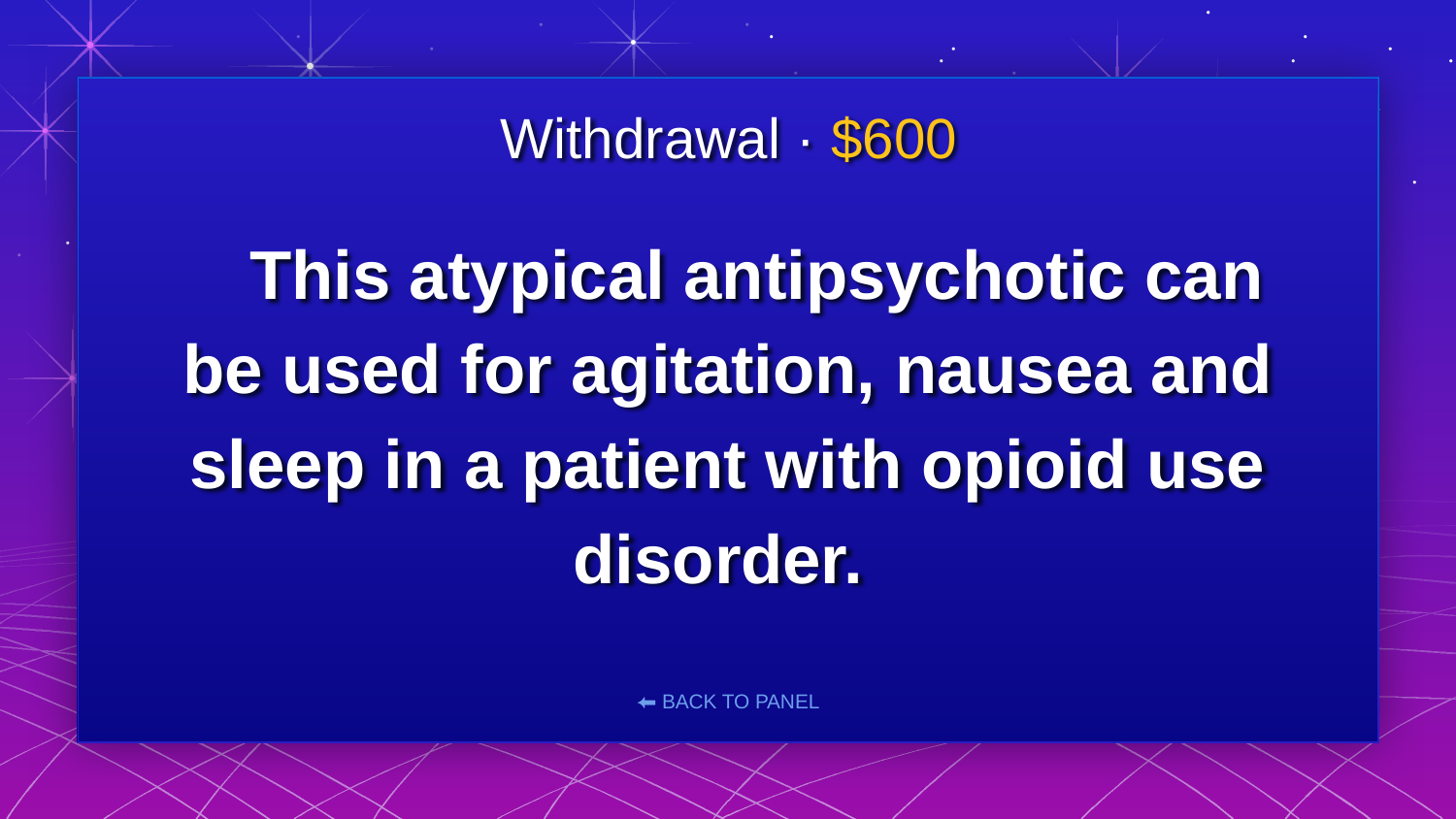

Withdrawal · $600
# This atypical antipsychotic can be used for agitation, nausea and sleep in a patient with opioid use disorder.